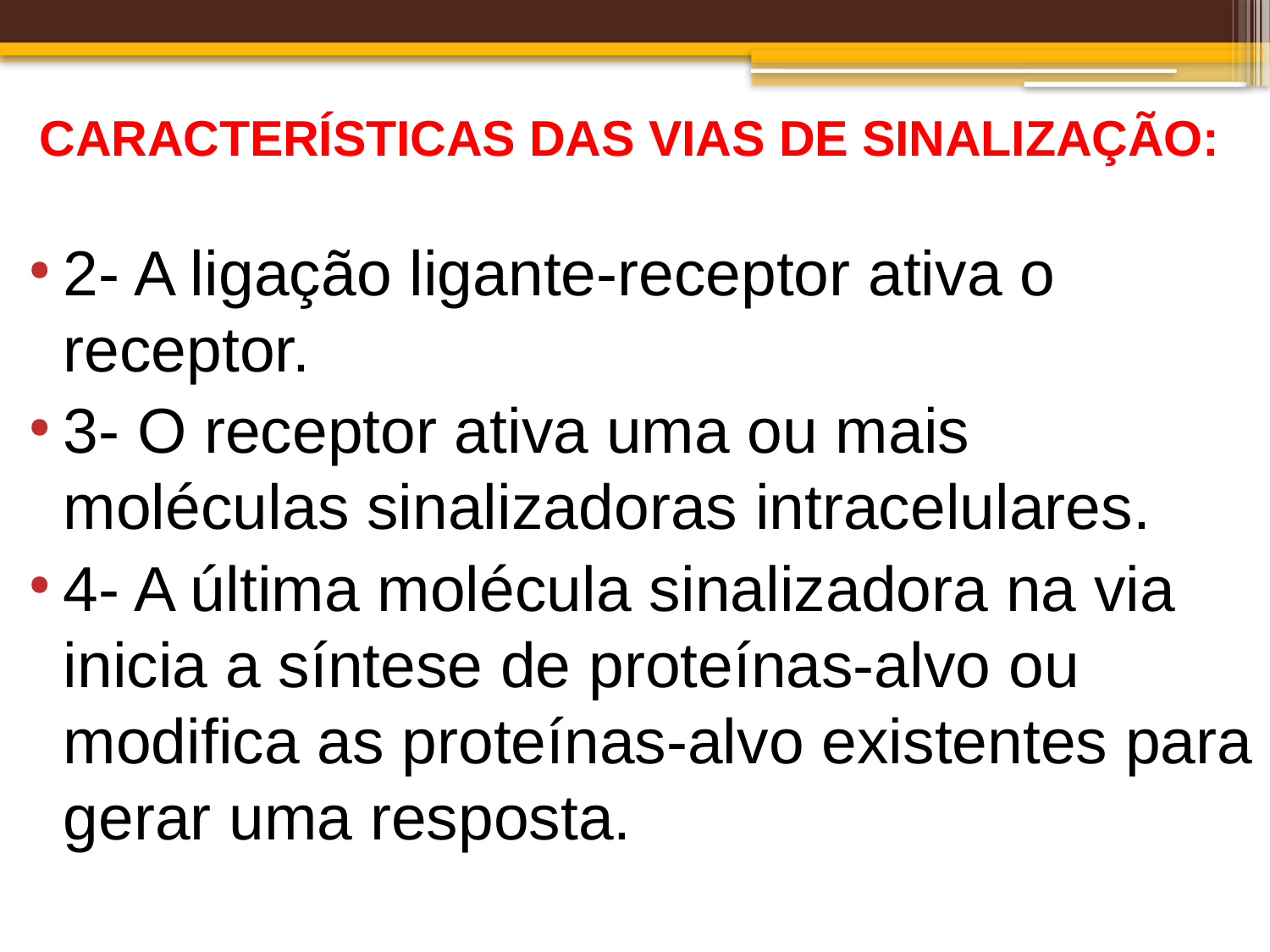

# CARACTERÍSTICAS DAS VIAS DE SINALIZAÇÃO:
2- A ligação ligante-receptor ativa o receptor.
3- O receptor ativa uma ou mais moléculas sinalizadoras intracelulares.
4- A última molécula sinalizadora na via inicia a síntese de proteínas-alvo ou modifica as proteínas-alvo existentes para gerar uma resposta.